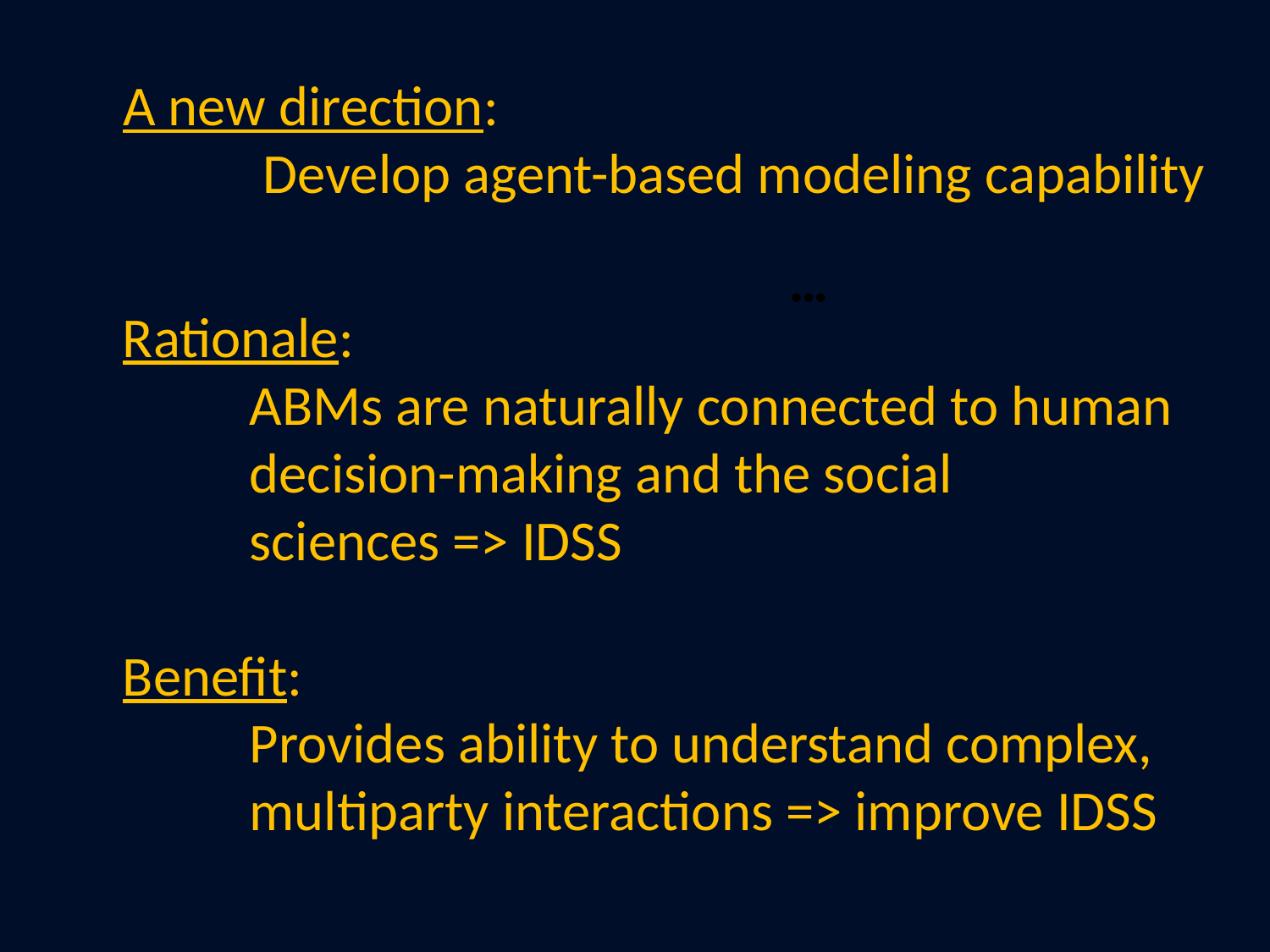

A new direction:
	 Develop agent-based modeling capability

•••
Rationale:
	ABMs are naturally connected to human
	decision-making and the social
	sciences => IDSS

Benefit:
	Provides ability to understand complex,
	multiparty interactions => improve IDSS